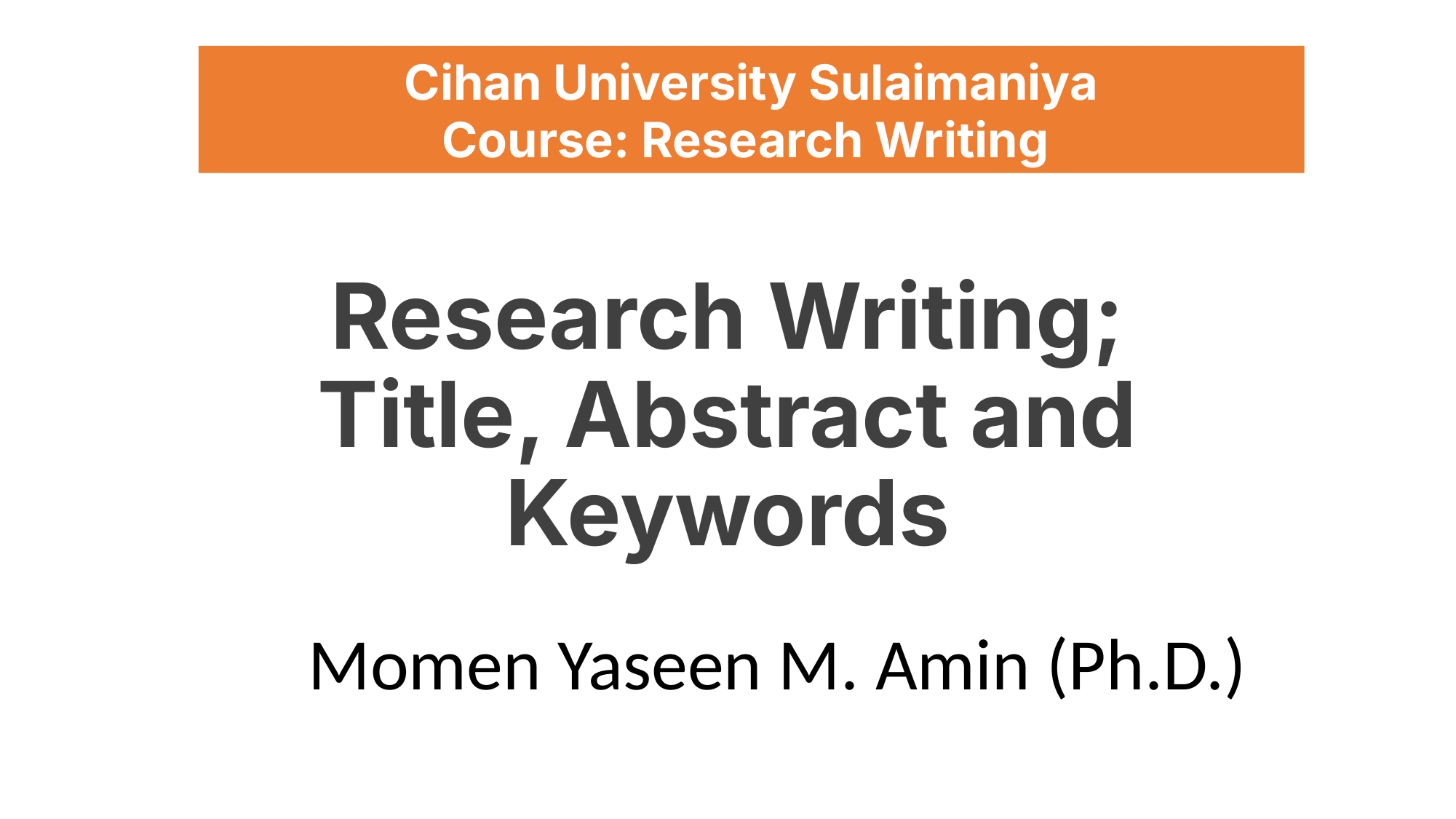

Cihan University Sulaimaniya
Course: Research Writing
# Research Writing; Title, Abstract and Keywords
Momen Yaseen M. Amin (Ph.D.)